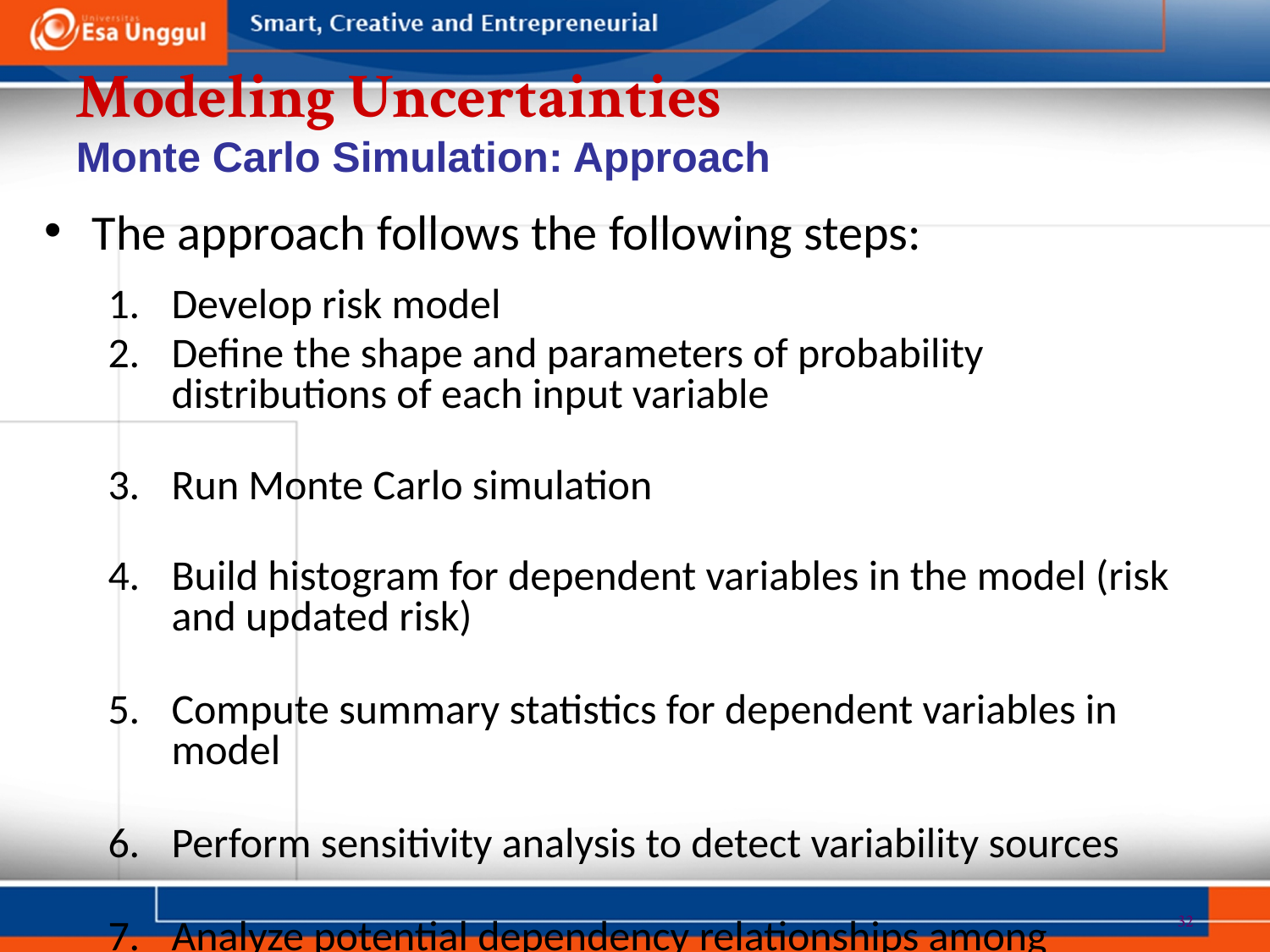

Modeling Uncertainties
Monte Carlo Simulation: Approach
The approach follows the following steps:

Develop risk model
Define the shape and parameters of probability distributions of each input variable

Run Monte Carlo simulation

Build histogram for dependent variables in the model (risk and updated risk)

Compute summary statistics for dependent variables in model

Perform sensitivity analysis to detect variability sources

Analyze potential dependency relationships among variables in model

32